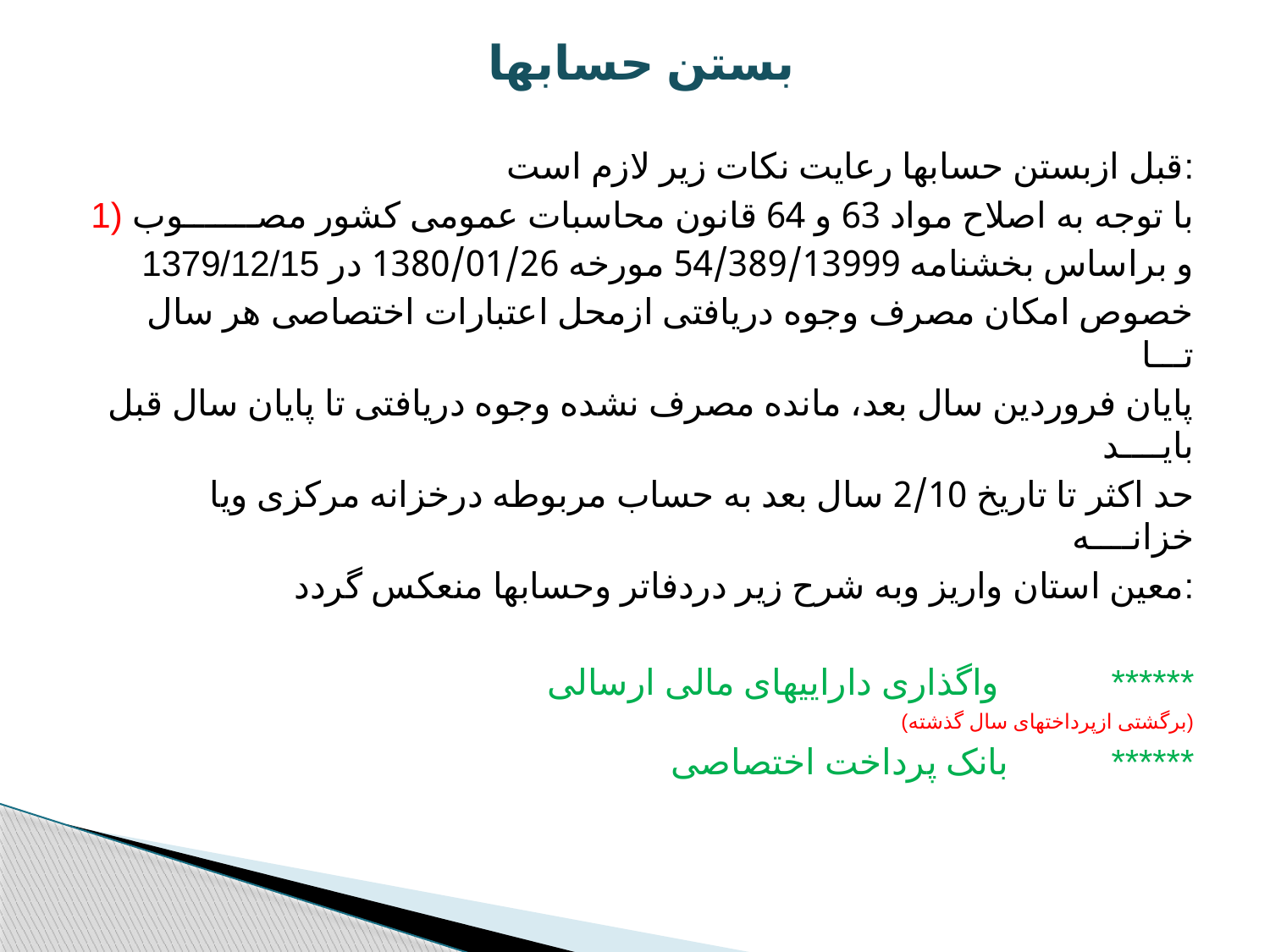

بستن حسابها

قبل ازبستن حسابها رعایت نکات زیر لازم است:
1) با توجه به اصلاح مواد 63 و 64 قانون محاسبات عمومی کشور مصـــــــوب
1379/12/15 و براساس بخشنامه 54/389/13999 مورخه 1380/01/26 در
خصوص امکان مصرف وجوه دریافتی ازمحل اعتبارات اختصاصی هر سال تـــا
پایان فروردین سال بعد، مانده مصرف نشده وجوه دریافتی تا پایان سال قبل بایــــد
حد اکثر تا تاریخ 2/10 سال بعد به حساب مربوطه درخزانه مرکزی ویا خزانــــه
معین استان واریز وبه شرح زیر دردفاتر وحسابها منعکس گردد:

واگذاری داراییهای مالی ارسالی            ******
(برگشتی ازپرداختهای سال گذشته)
                       بانک پرداخت اختصاصی           ******